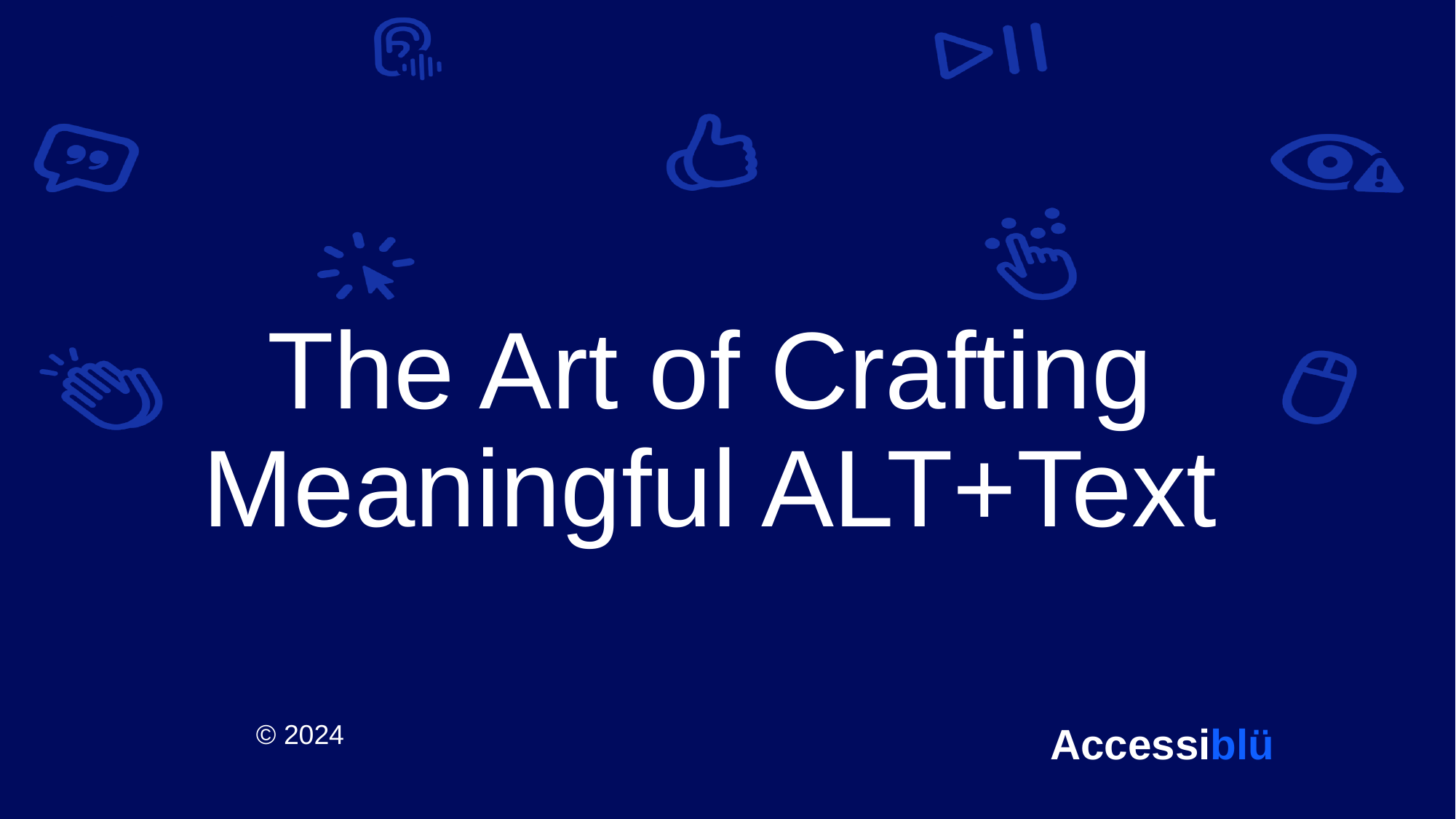

The Art of Crafting Meaningful ALT+Text
© 2024
Accessiblü